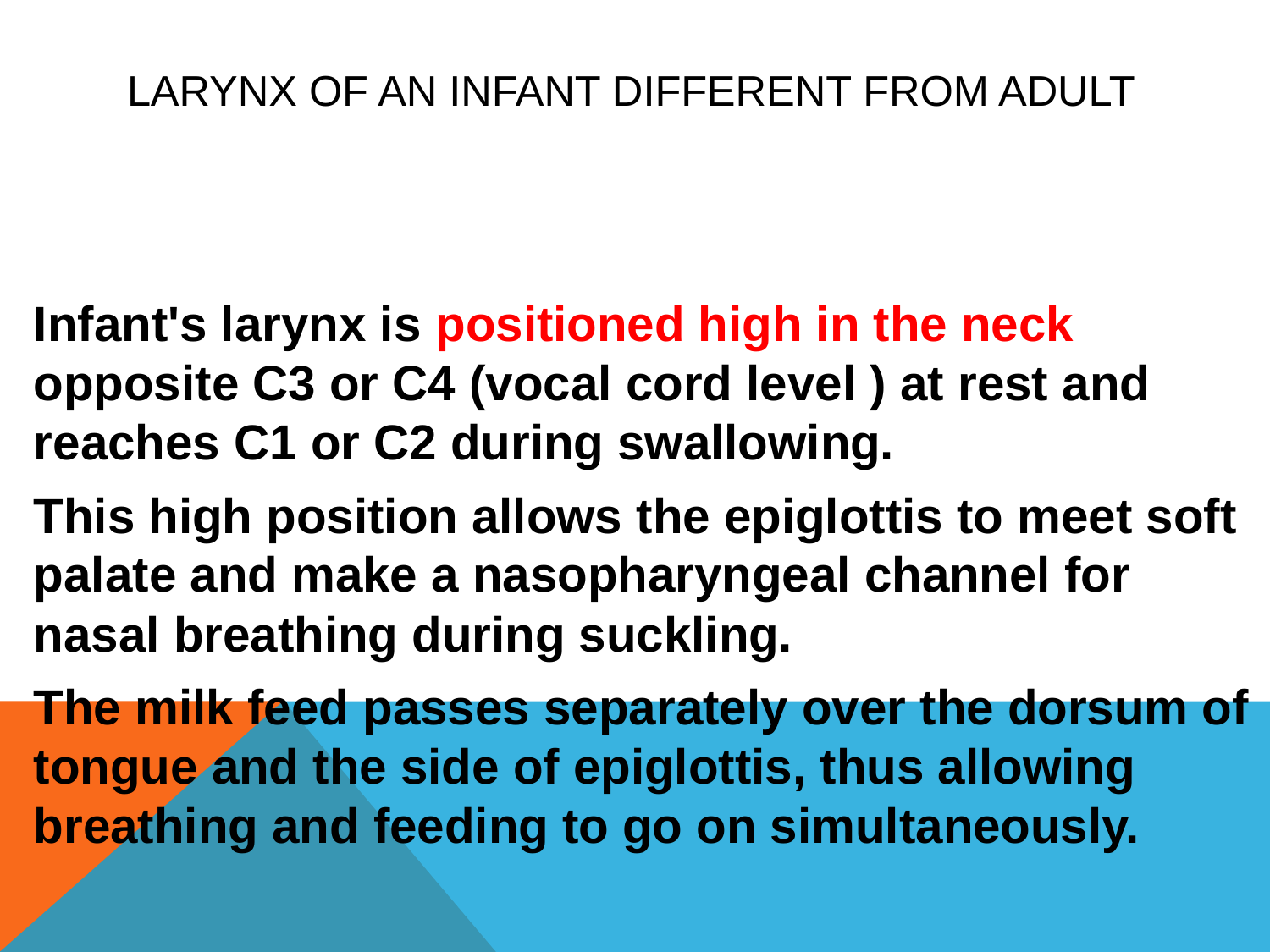

# Larynx Of An Infant Different From Adult
Infant's larynx is positioned high in the neck opposite C3 or C4 (vocal cord level ) at rest and reaches C1 or C2 during swallowing.
This high position allows the epiglottis to meet soft palate and make a nasopharyngeal channel for nasal breathing during suckling.
The milk feed passes separately over the dorsum of tongue and the side of epiglottis, thus allowing breathing and feeding to go on simultaneously.